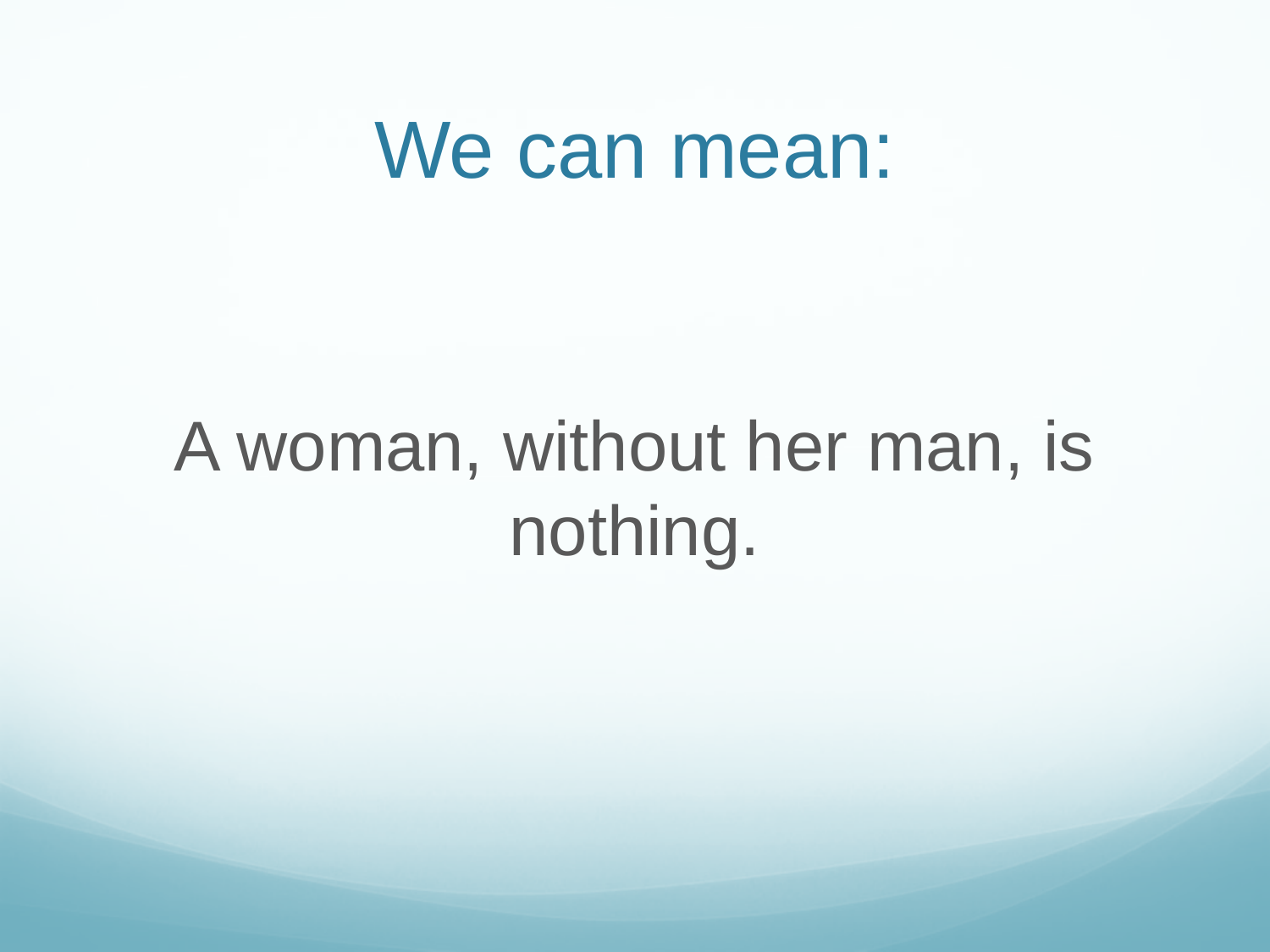

# We can mean:

A woman, without her man, is nothing.